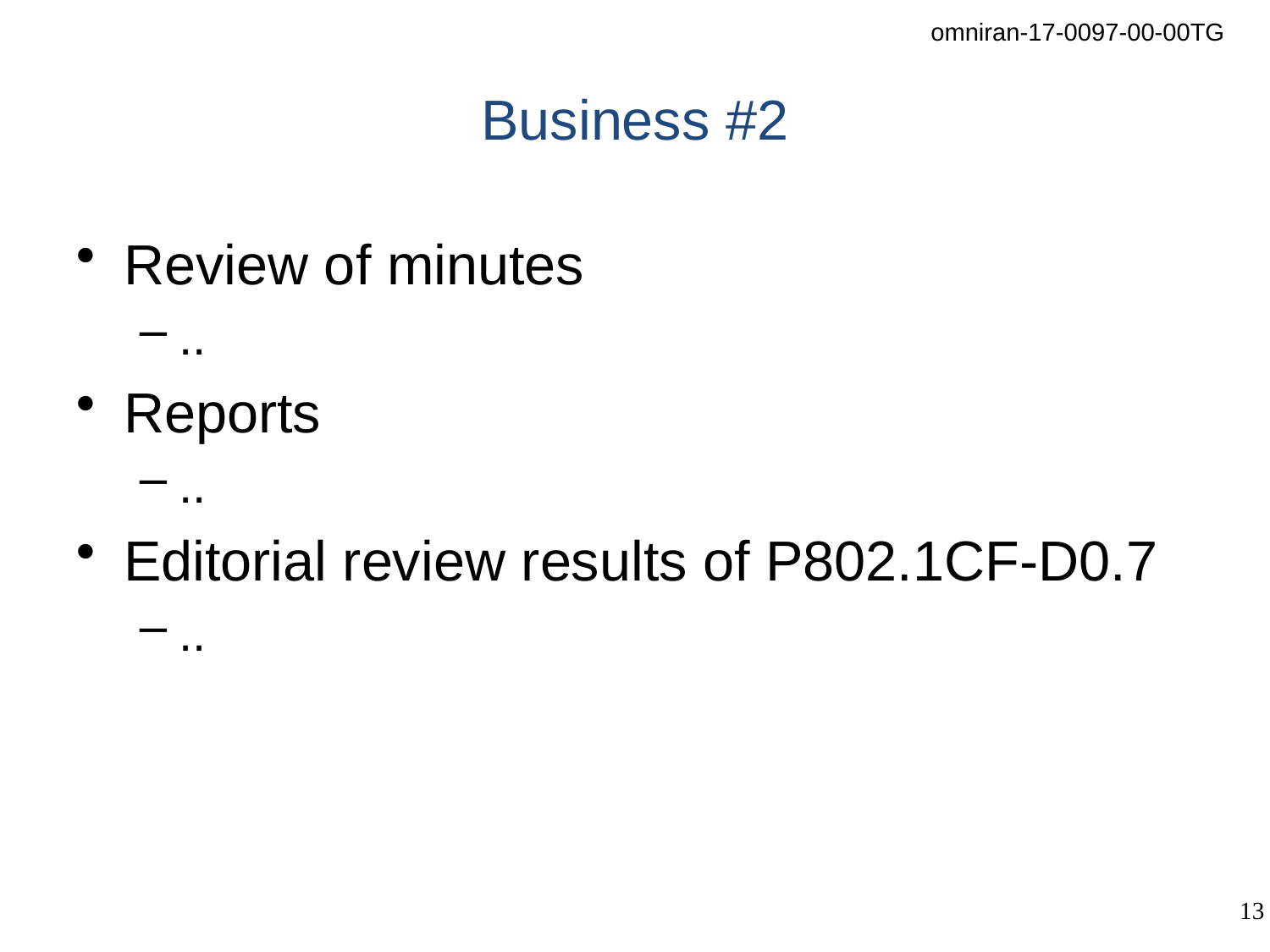

# Business #2
Review of minutes
..
Reports
..
Editorial review results of P802.1CF-D0.7
..